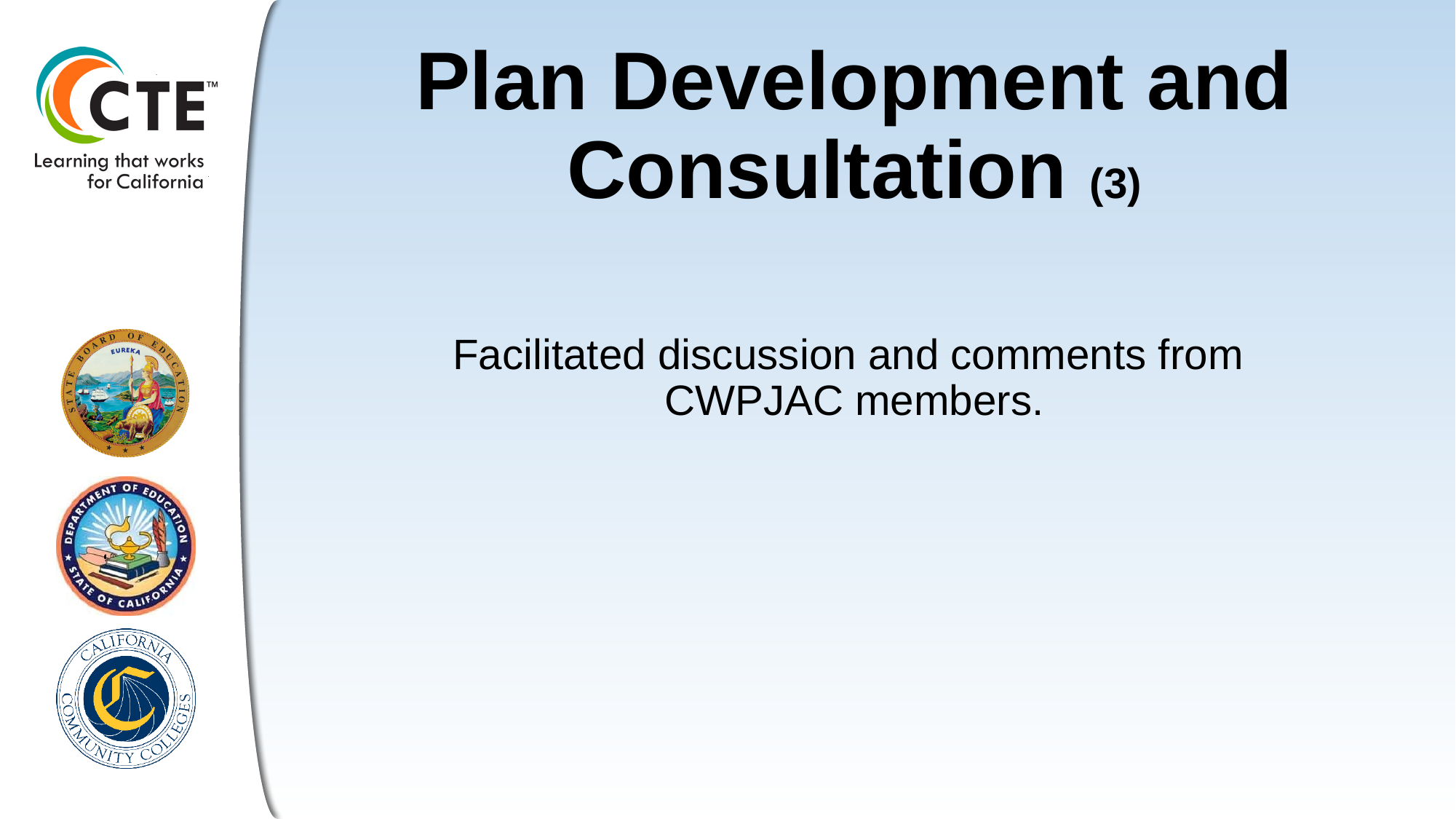

# Plan Development and Consultation (3)
Facilitated discussion and comments from
CWPJAC members.